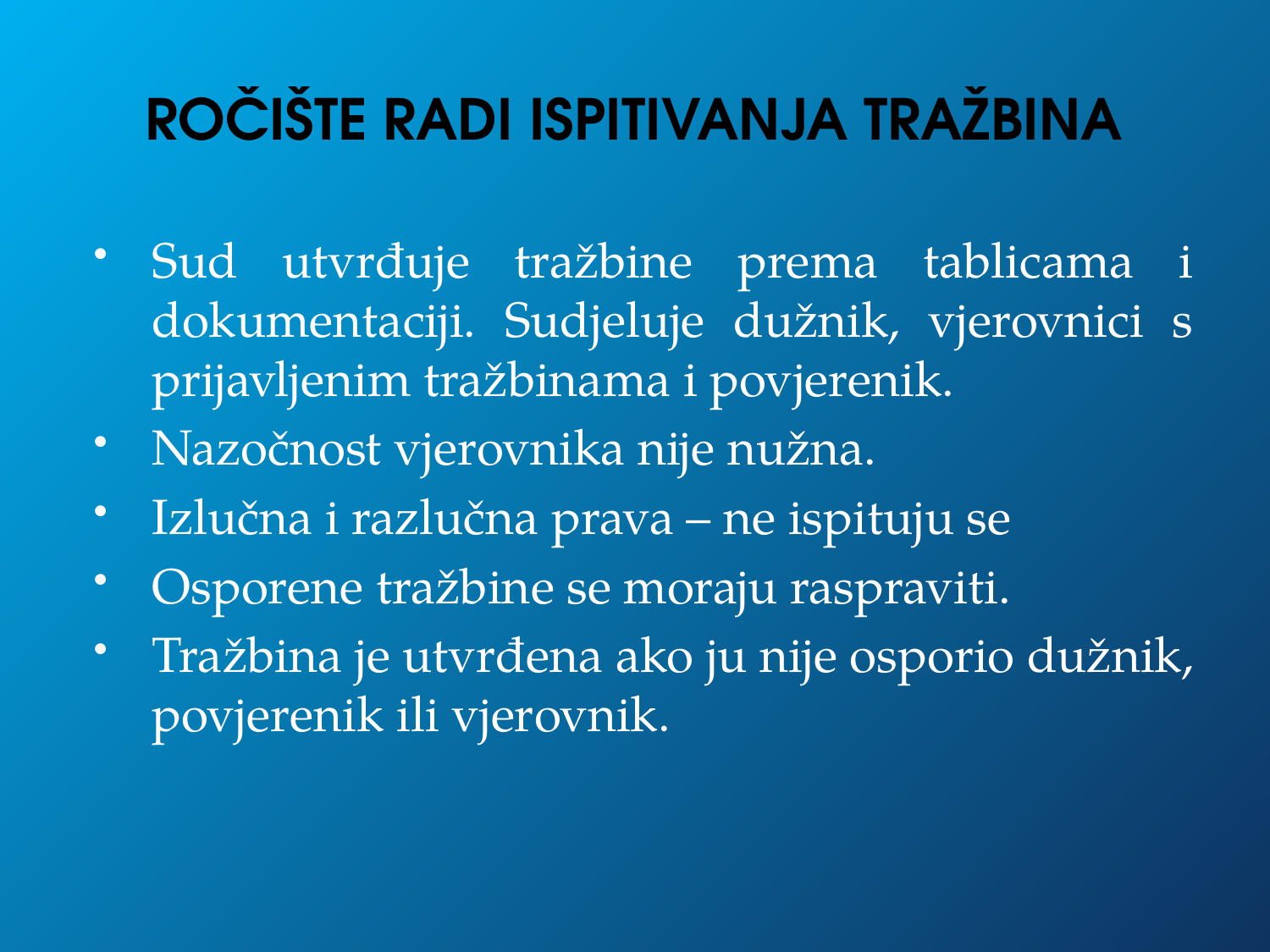

# ROČIŠTE RADI ISPITIVANJA TRAŽBINA
Sud utvrđuje tražbine prema tablicama i dokumentaciji. Sudjeluje dužnik, vjerovnici s prijavljenim tražbinama i povjerenik.
Nazočnost vjerovnika nije nužna.
Izlučna i razlučna prava – ne ispituju se
Osporene tražbine se moraju raspraviti.
Tražbina je utvrđena ako ju nije osporio dužnik, povjerenik ili vjerovnik.